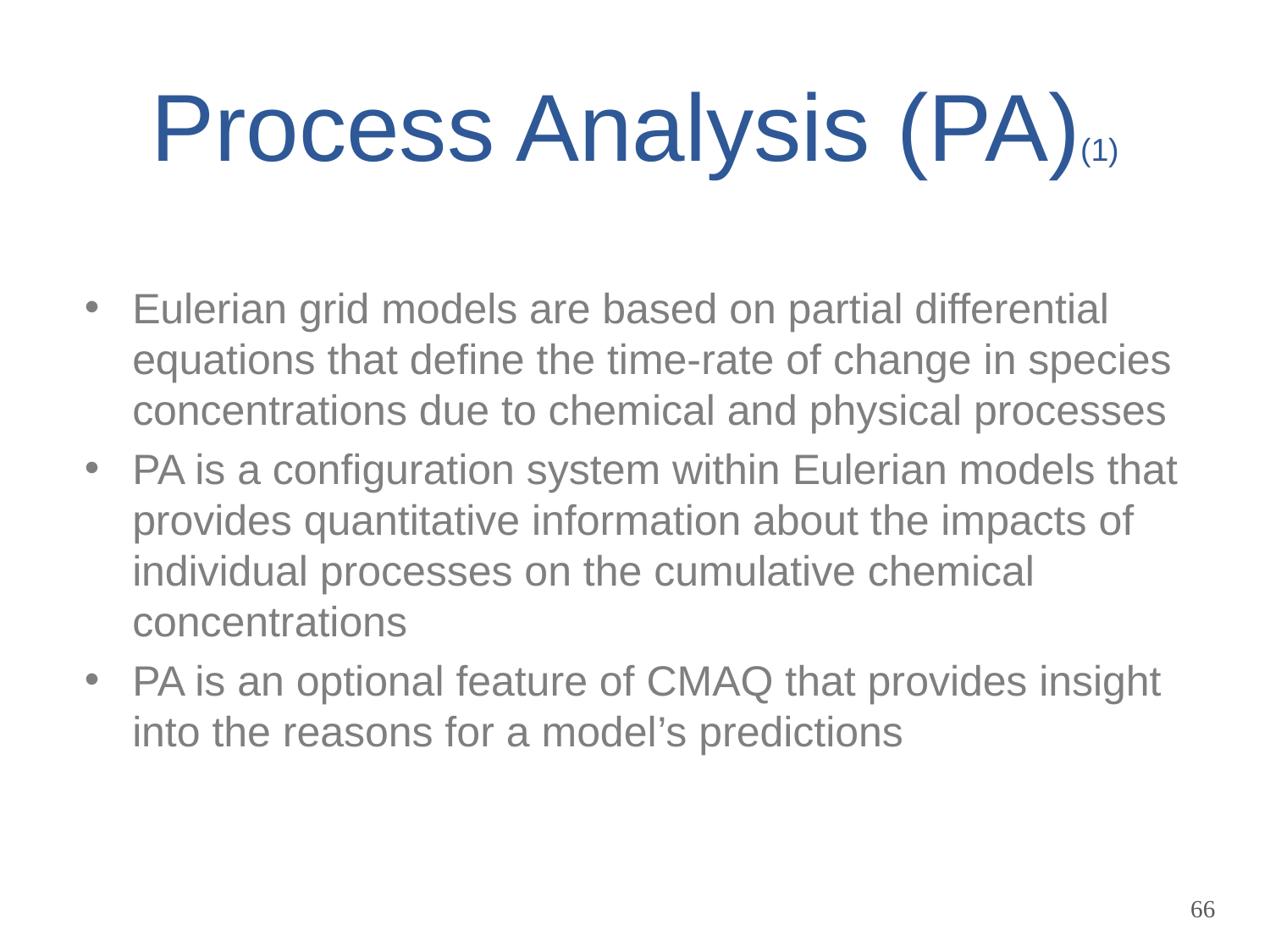

# Process Analysis (PA)(1)
Eulerian grid models are based on partial differential equations that define the time-rate of change in species concentrations due to chemical and physical processes
PA is a configuration system within Eulerian models that provides quantitative information about the impacts of individual processes on the cumulative chemical concentrations
PA is an optional feature of CMAQ that provides insight into the reasons for a model’s predictions
66